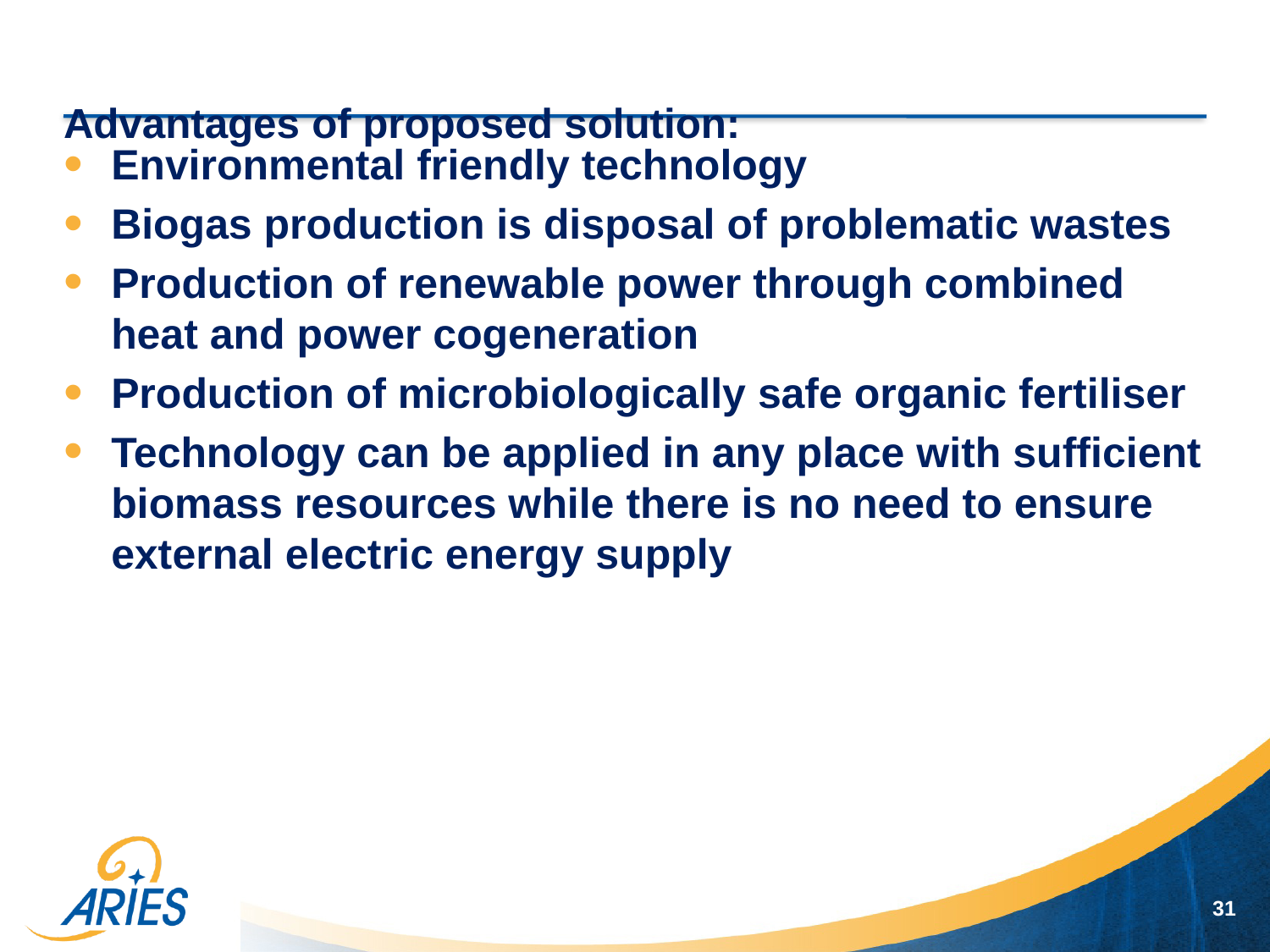

# Advantages of proposed solution:
Environmental friendly technology
Biogas production is disposal of problematic wastes
Production of renewable power through combined heat and power cogeneration
Production of microbiologically safe organic fertiliser
Technology can be applied in any place with sufficient biomass resources while there is no need to ensure external electric energy supply

31